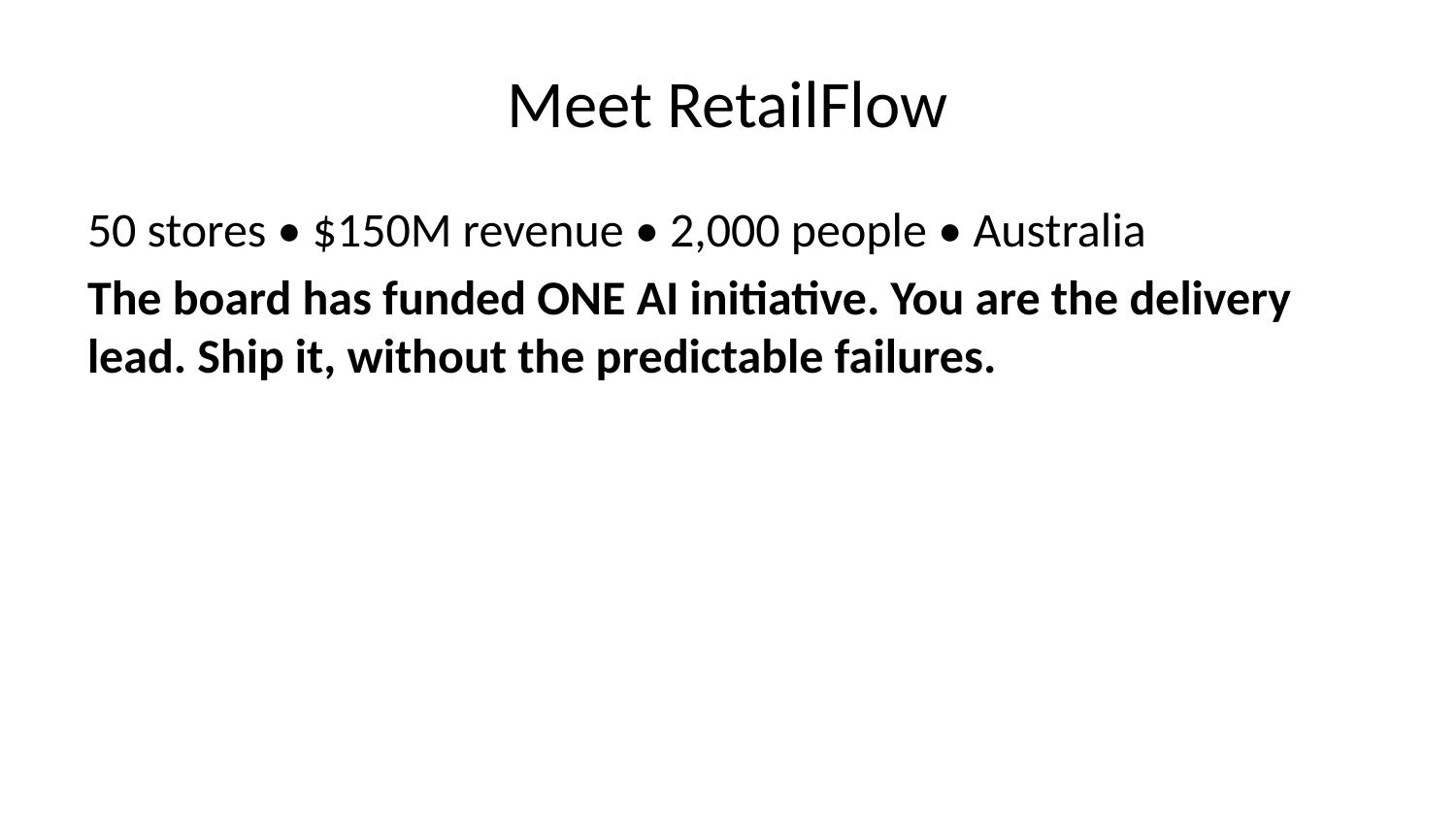

# Meet RetailFlow
50 stores • $150M revenue • 2,000 people • Australia
The board has funded ONE AI initiative. You are the delivery lead. Ship it, without the predictable failures.